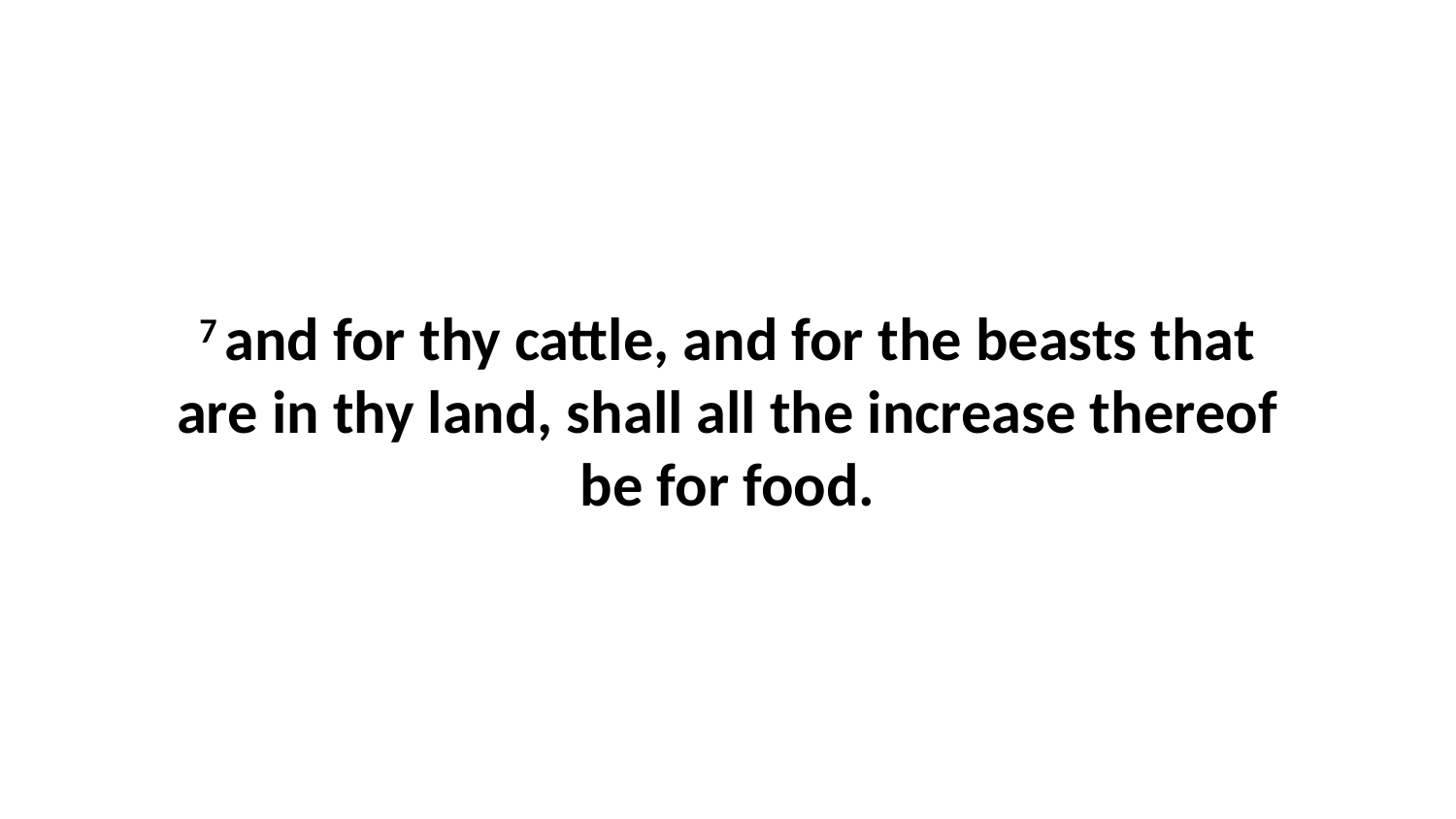

7 and for thy cattle, and for the beasts that are in thy land, shall all the increase thereof be for food.